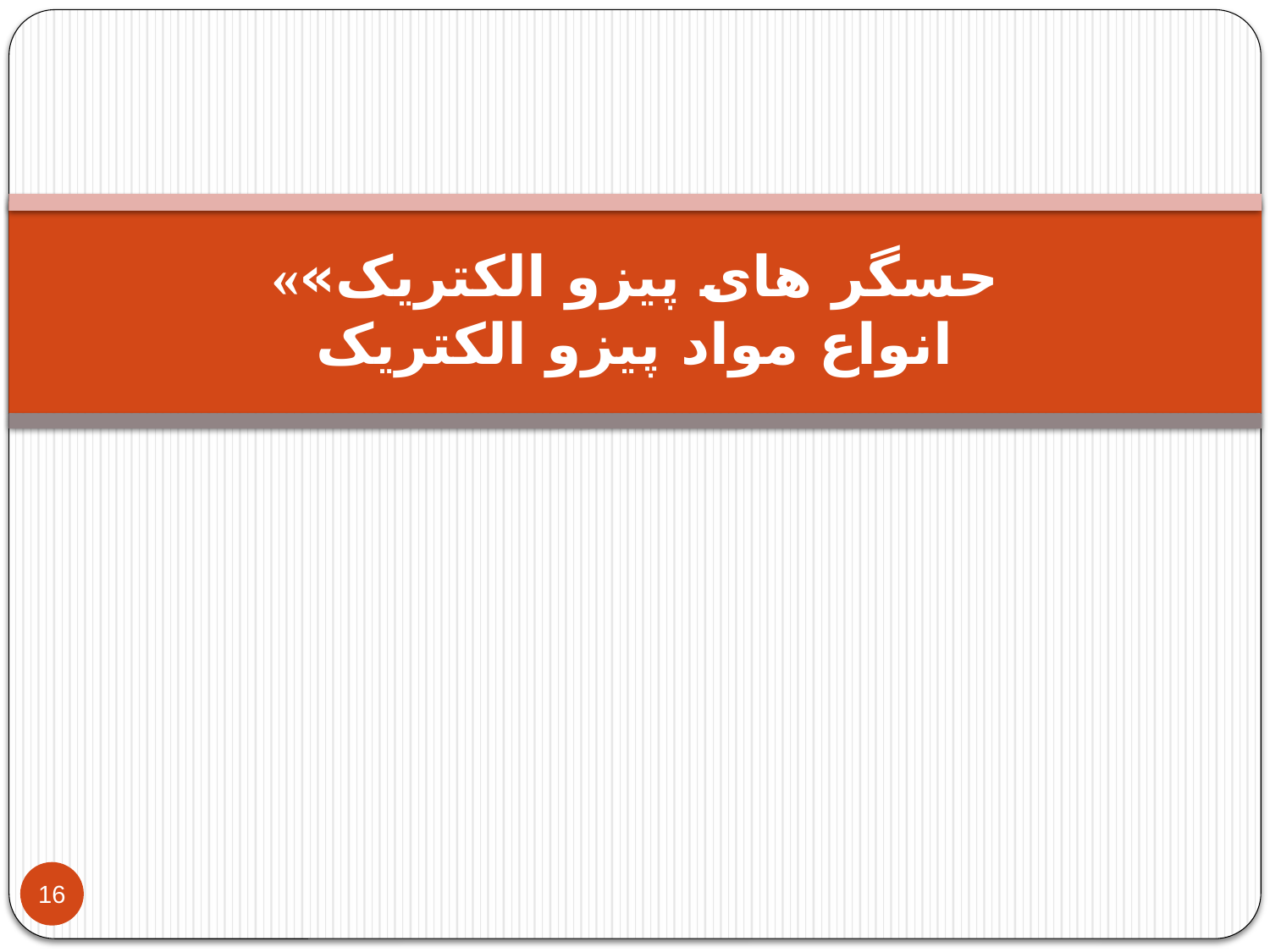

# «حسگر های پیزو الکتریک» انواع مواد پیزو الکتریک
16